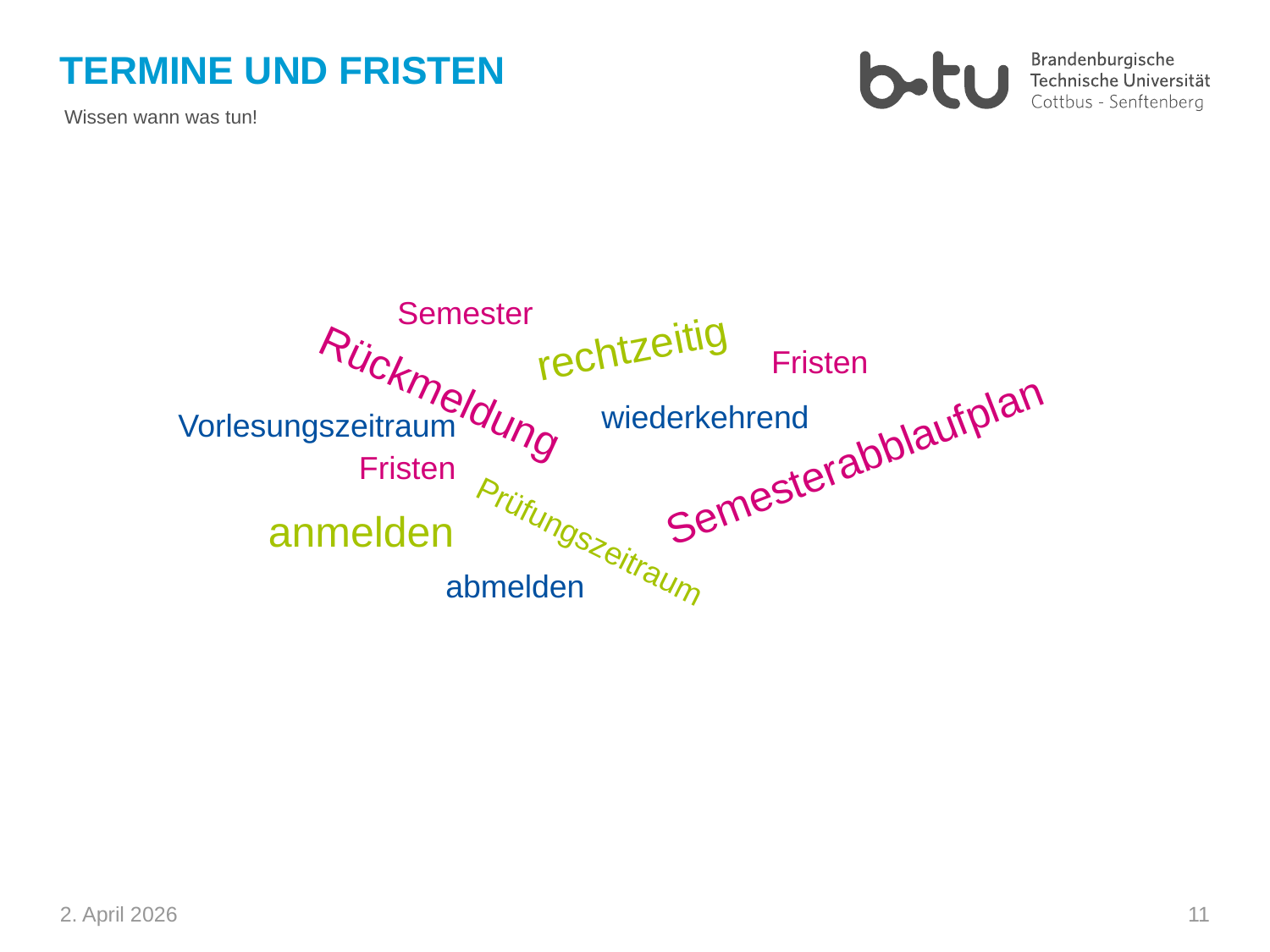

# TerminE und Fristen
Wissen wann was tun!
Semester
rechtzeitig
Fristen
wiederkehrend
Rückmeldung
Vorlesungszeitraum
Semesterabblaufplan
Fristen
anmelden
Prüfungszeitraum
abmelden
11
2. April 2026